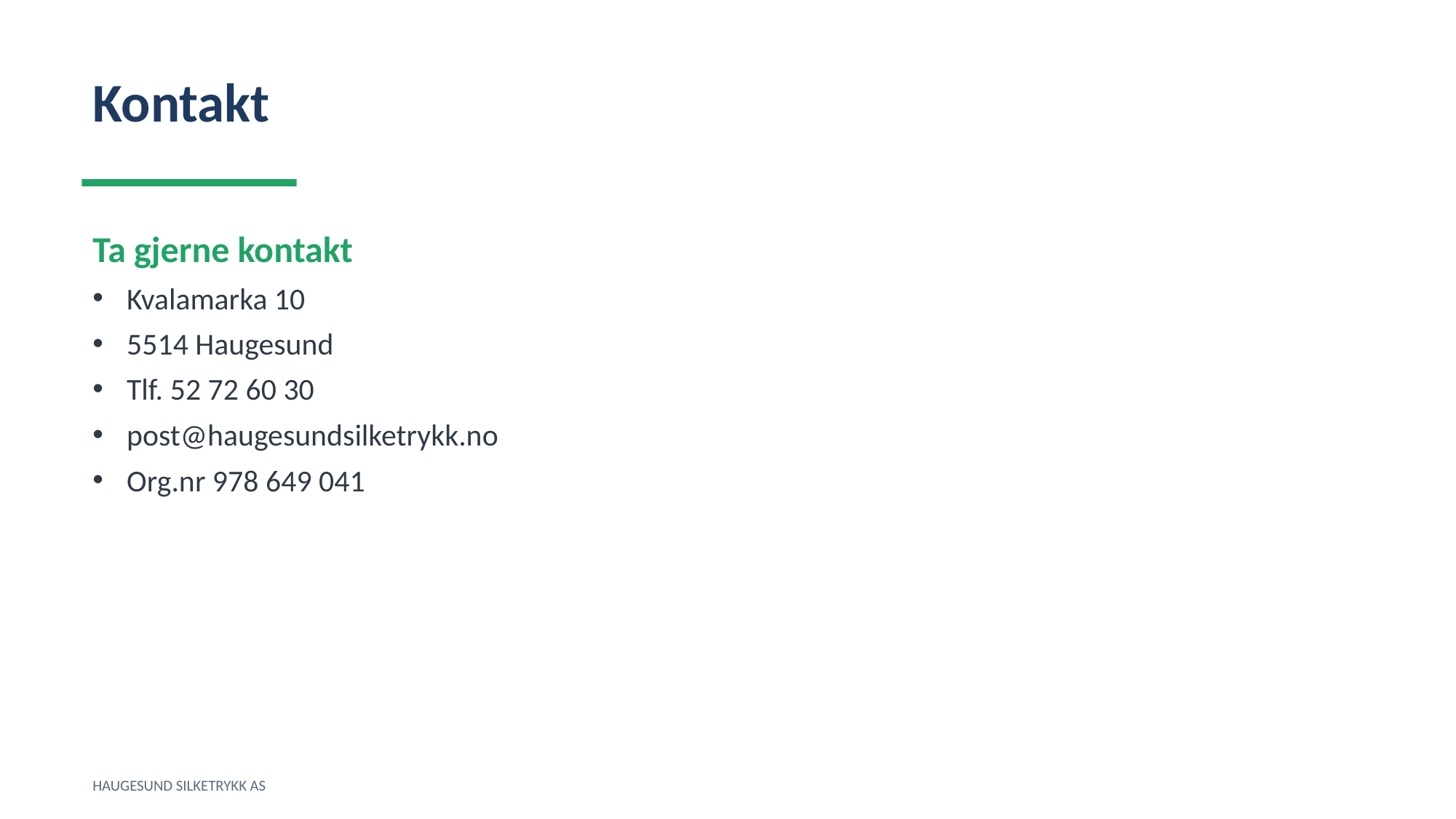

Kontakt

Ta gjerne kontakt
Kvalamarka 10
5514 Haugesund
Tlf. 52 72 60 30
post@haugesundsilketrykk.no
Org.nr 978 649 041
HAUGESUND SILKETRYKK AS